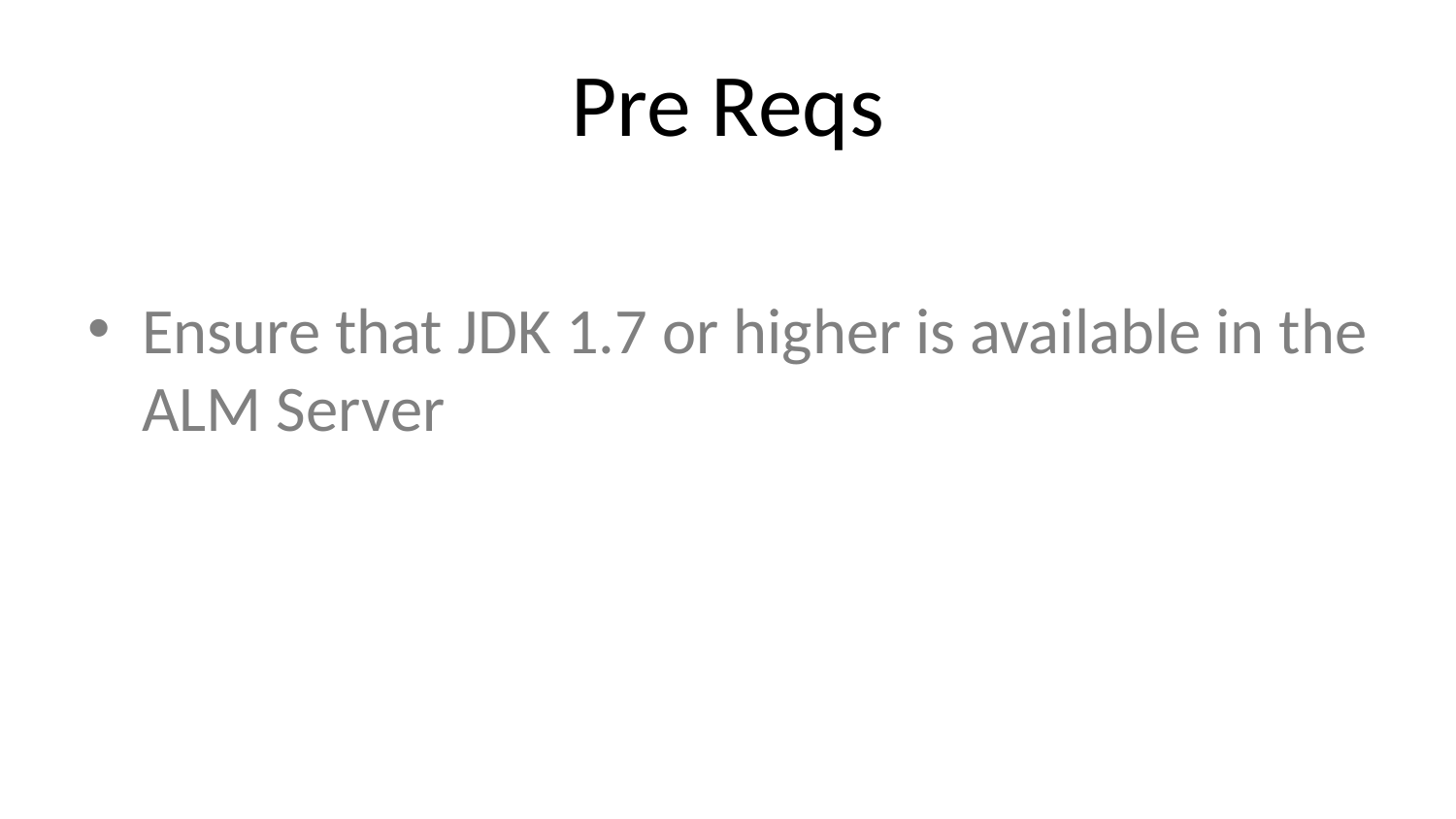

# Pre Reqs

Ensure that JDK 1.7 or higher is available in the ALM Server